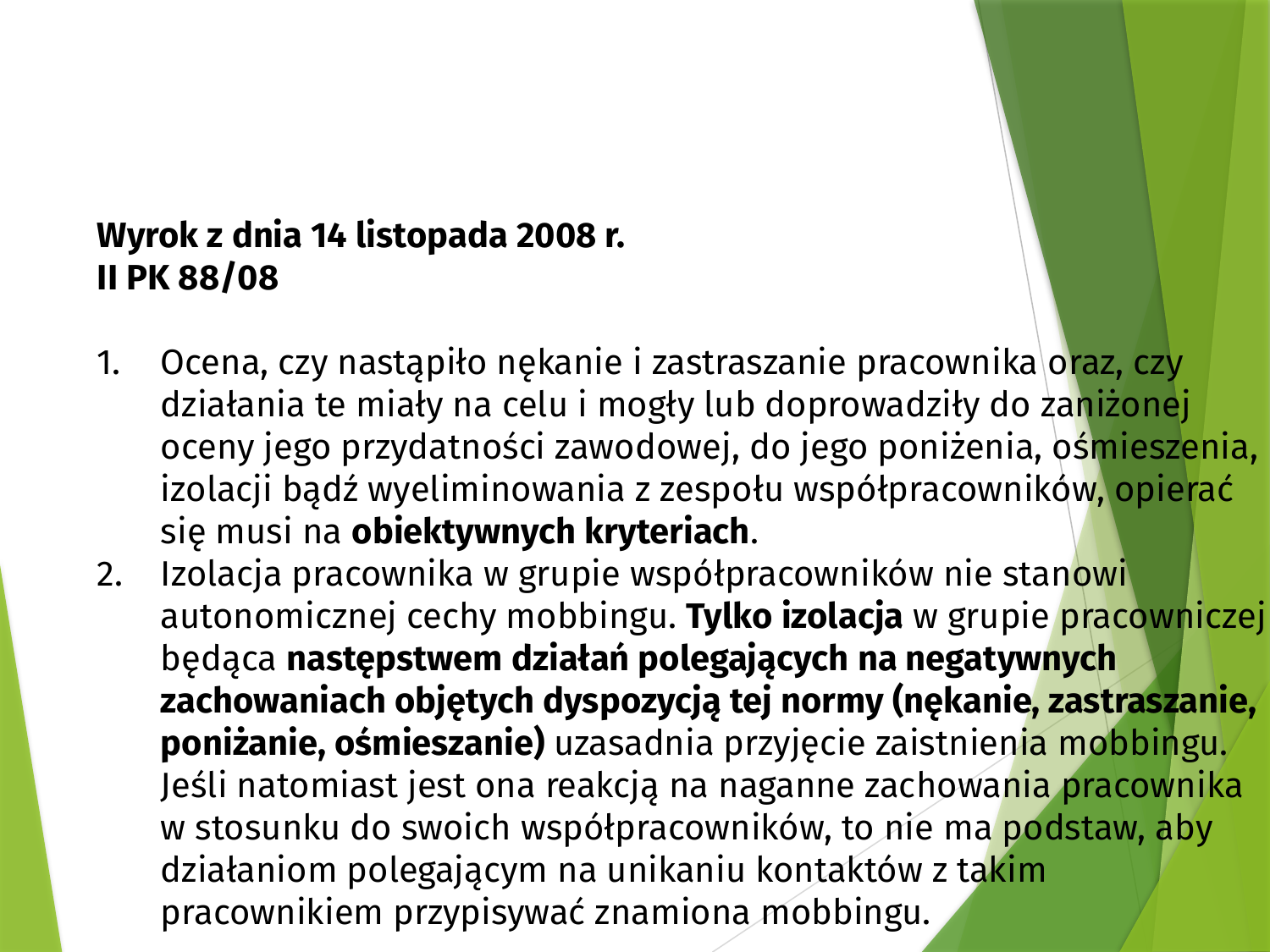

Wyrok z dnia 14 listopada 2008 r.
II PK 88/08

Ocena, czy nastąpiło nękanie i zastraszanie pracownika oraz, czy działania te miały na celu i mogły lub doprowadziły do zaniżonej oceny jego przydatności zawodowej, do jego poniżenia, ośmieszenia, izolacji bądź wyeliminowania z zespołu współpracowników, opierać się musi na obiektywnych kryteriach.
Izolacja pracownika w grupie współpracowników nie stanowi autonomicznej cechy mobbingu. Tylko izolacja w grupie pracowniczej będąca następstwem działań polegających na negatywnych zachowaniach objętych dyspozycją tej normy (nękanie, zastraszanie, poniżanie, ośmieszanie) uzasadnia przyjęcie zaistnienia mobbingu. Jeśli natomiast jest ona reakcją na naganne zachowania pracownika w stosunku do swoich współpracowników, to nie ma podstaw, aby działaniom polegającym na unikaniu kontaktów z takim pracownikiem przypisywać znamiona mobbingu.